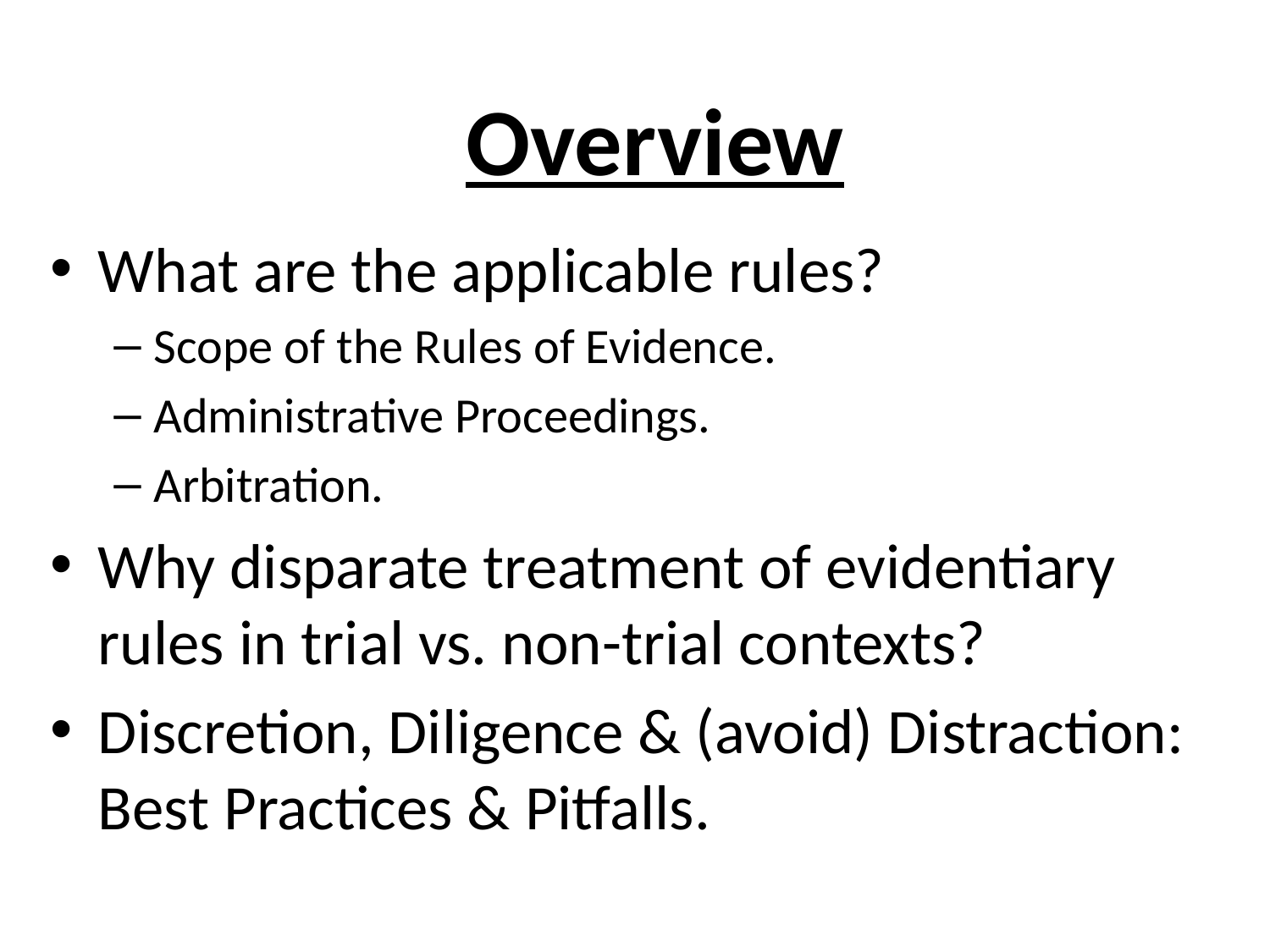

# Overview
What are the applicable rules?
Scope of the Rules of Evidence.
Administrative Proceedings.
Arbitration.
Why disparate treatment of evidentiary rules in trial vs. non-trial contexts?
Discretion, Diligence & (avoid) Distraction: Best Practices & Pitfalls.